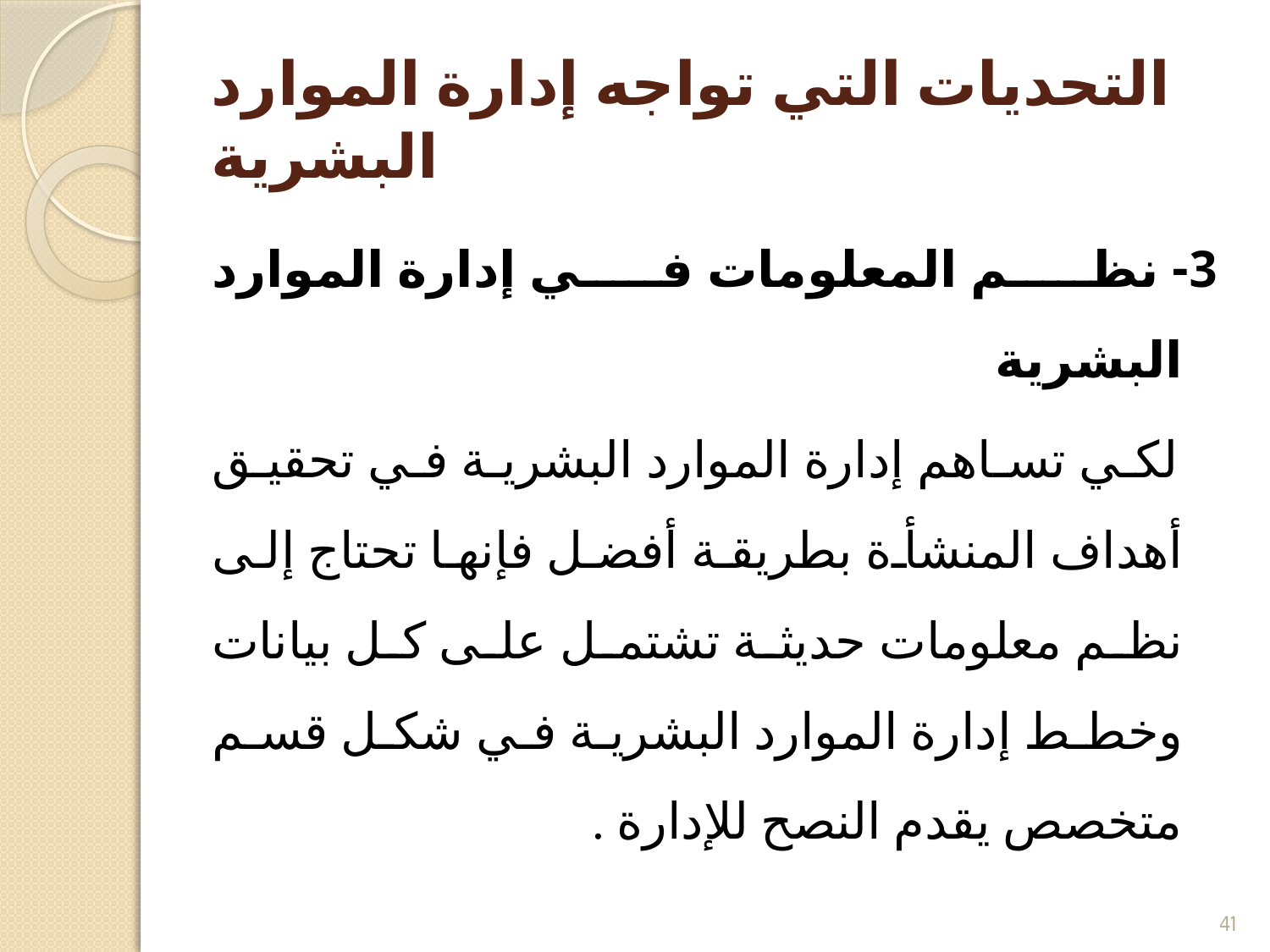

# التحديات التي تواجه إدارة الموارد البشرية
3- نظم المعلومات في إدارة الموارد البشرية
   لكي تساهم إدارة الموارد البشرية في تحقيق أهداف المنشأة بطريقة أفضل فإنها تحتاج إلى نظم معلومات حديثة تشتمل على كل بيانات وخطط إدارة الموارد البشرية في شكل قسم متخصص يقدم النصح للإدارة .
41